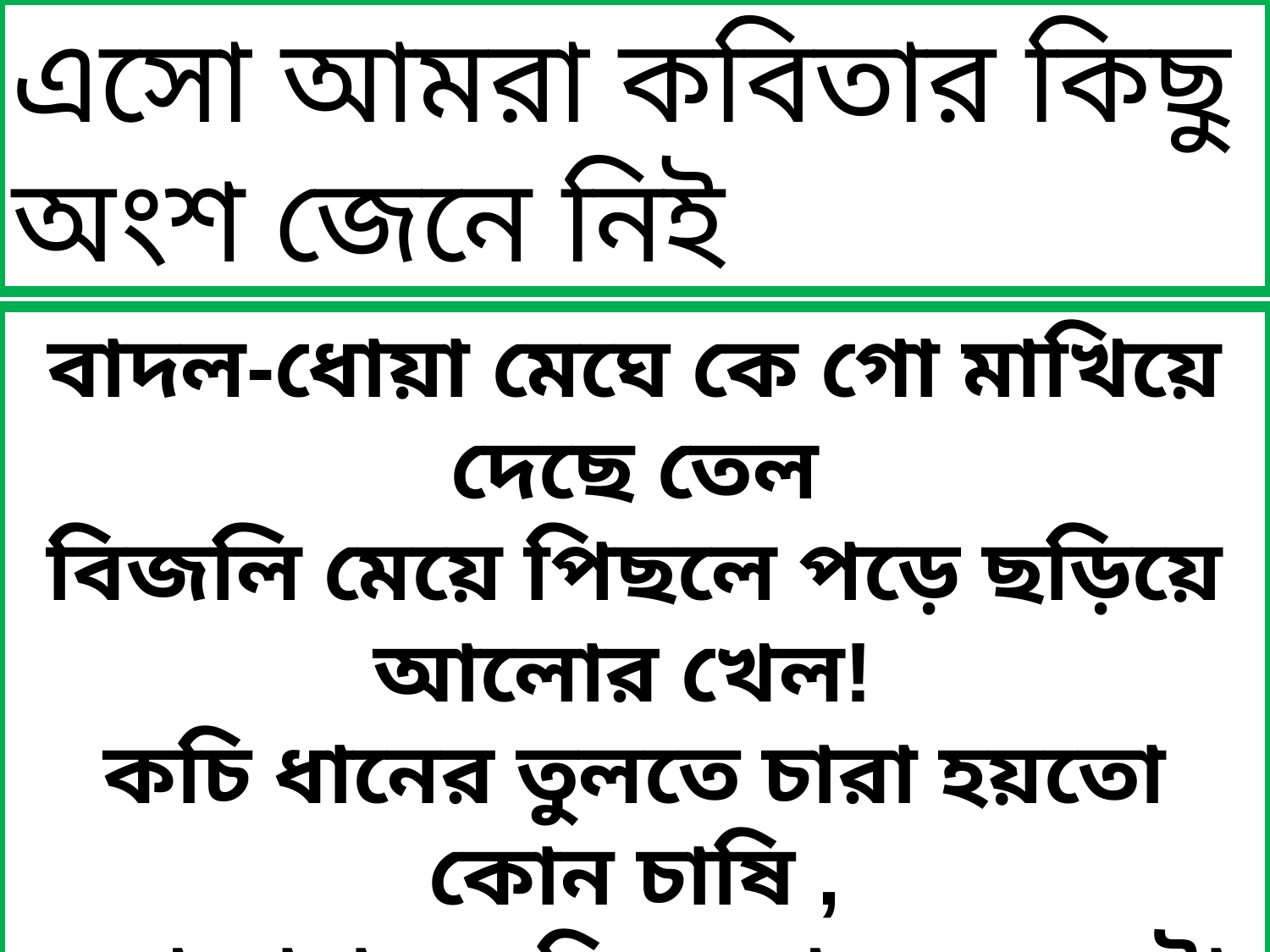

এসো আমরা কবিতার কিছু অংশ জেনে নিই
বাদল-ধোয়া মেঘে কে গো মাখিয়ে দেছে তেল
বিজলি মেয়ে পিছলে পড়ে ছড়িয়ে আলোর খেল!
কচি ধানের তুলতে চারা হয়তো কোন চাষি ,
মুখে তাহার জড়িয়ে গেছে কতকটা তার হাসি ।
কালো চোখের তারা দিয়েই সকল ধরা দেখি।
কালো দাঁতের কালি দিয়েই কেতাব কোরান লেখি ।